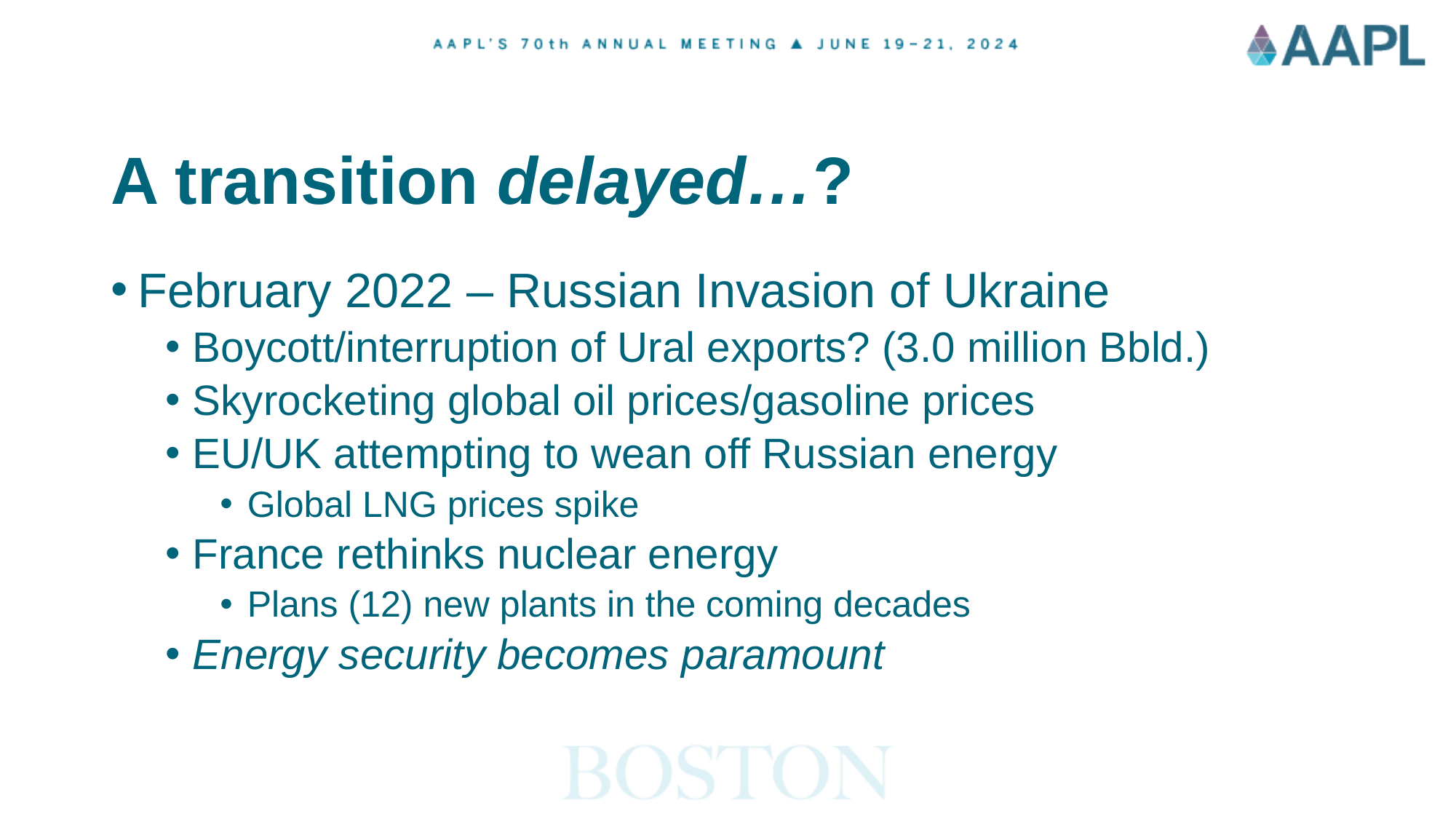

# A transition delayed…?
February 2022 – Russian Invasion of Ukraine
Boycott/interruption of Ural exports? (3.0 million Bbld.)
Skyrocketing global oil prices/gasoline prices
EU/UK attempting to wean off Russian energy
Global LNG prices spike
France rethinks nuclear energy
Plans (12) new plants in the coming decades
Energy security becomes paramount